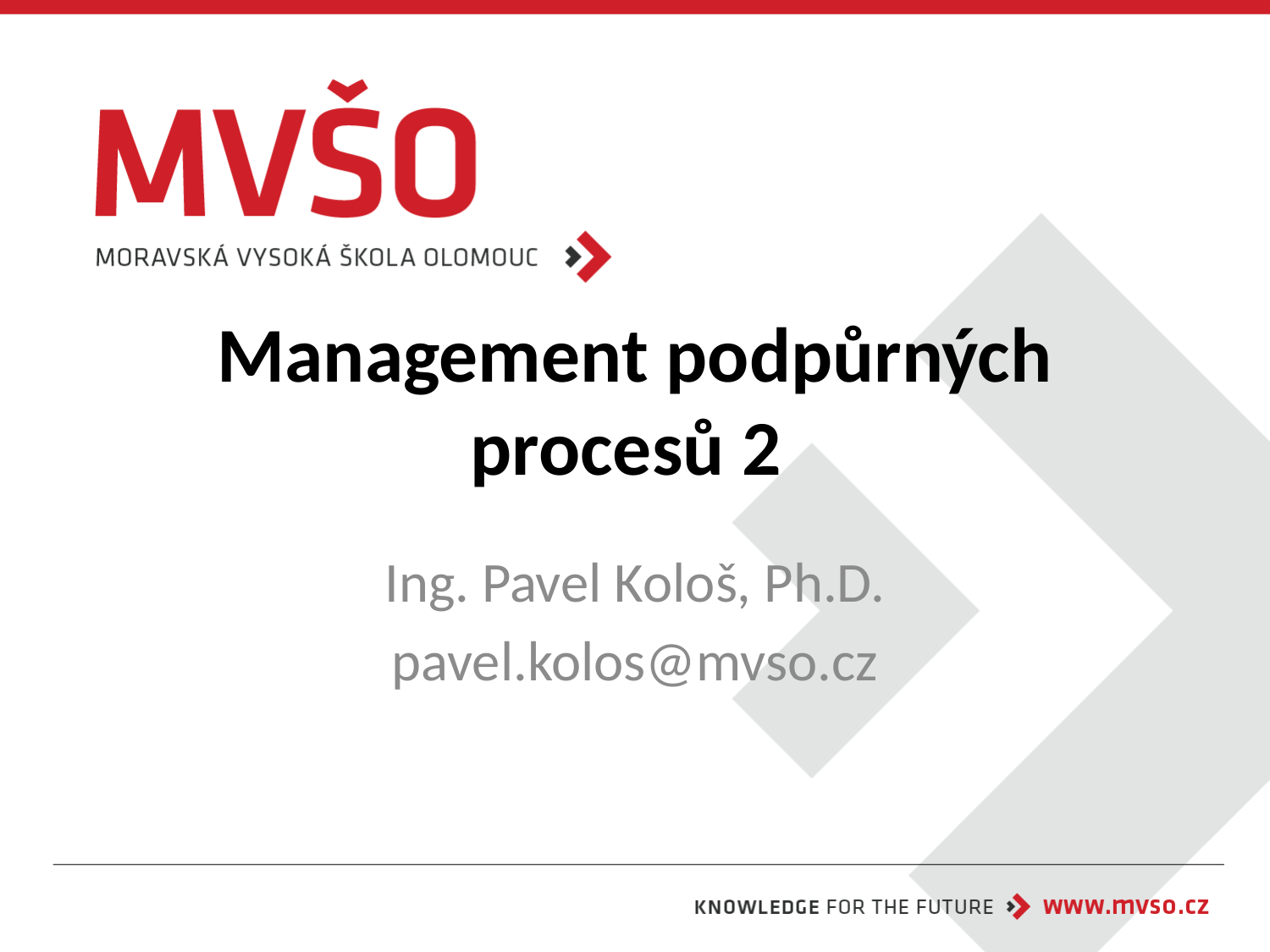

# Management podpůrných procesů 2
Ing. Pavel Kološ, Ph.D.
pavel.kolos@mvso.cz